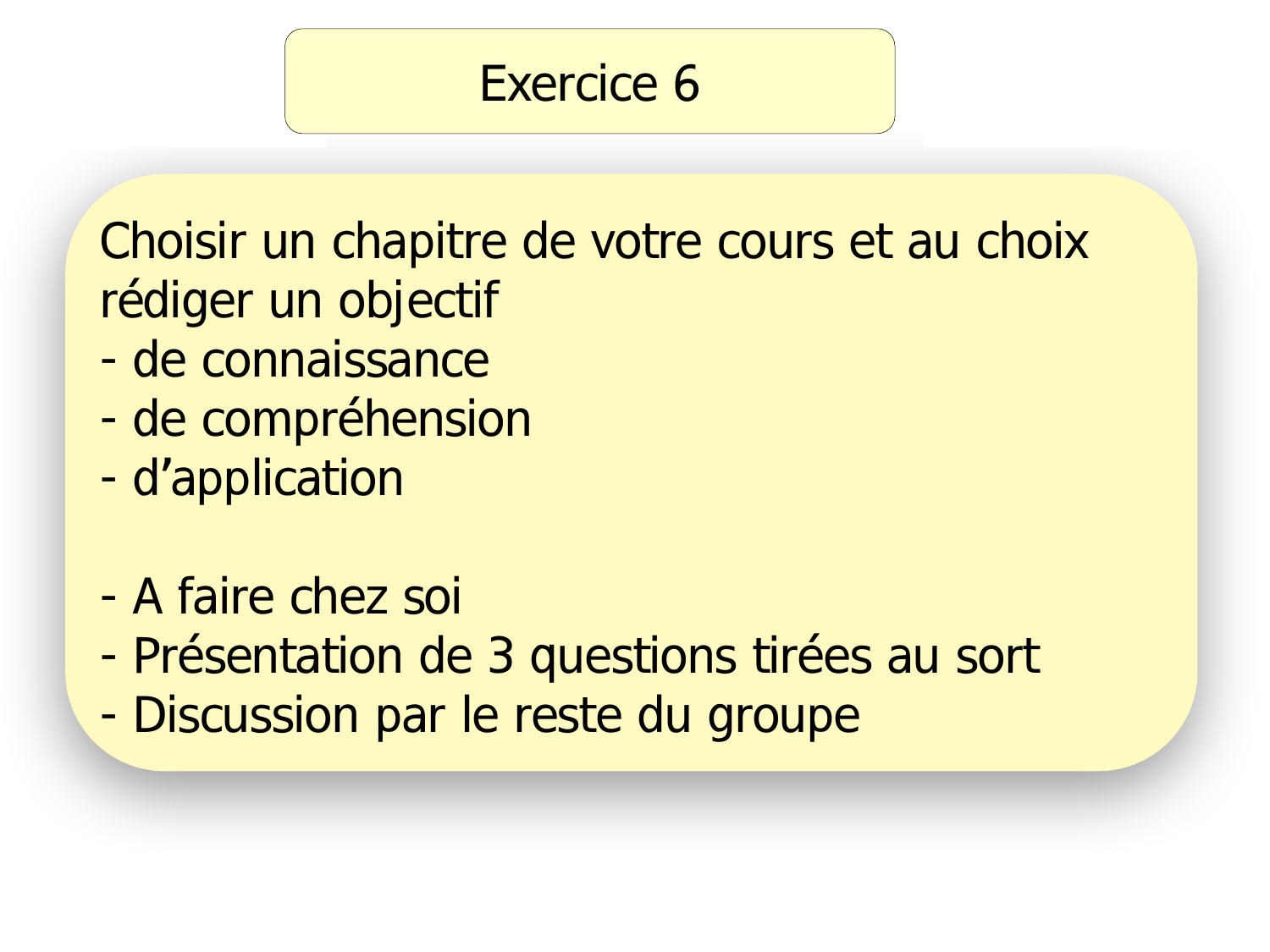

Exercice 6

# Choisir un chapitre de votre cours et au choix rédiger un objectif - de connaissance - de compréhension - d’application - A faire chez soi - Présentation de 3 questions tirées au sort - Discussion par le reste du groupe